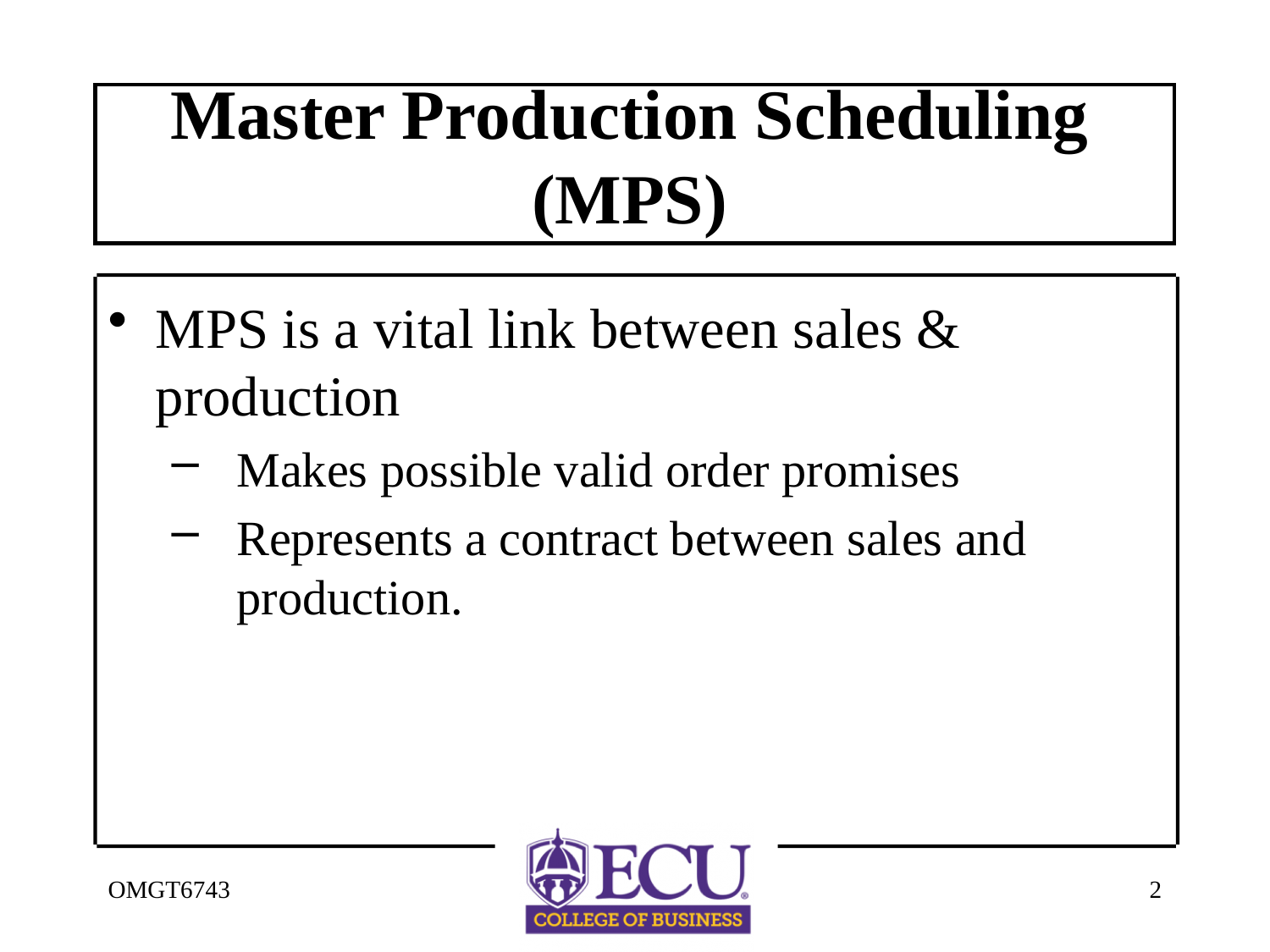

# Master Production Scheduling (MPS)
MPS is a vital link between sales & production
Makes possible valid order promises
Represents a contract between sales and production.
OMGT6743
2